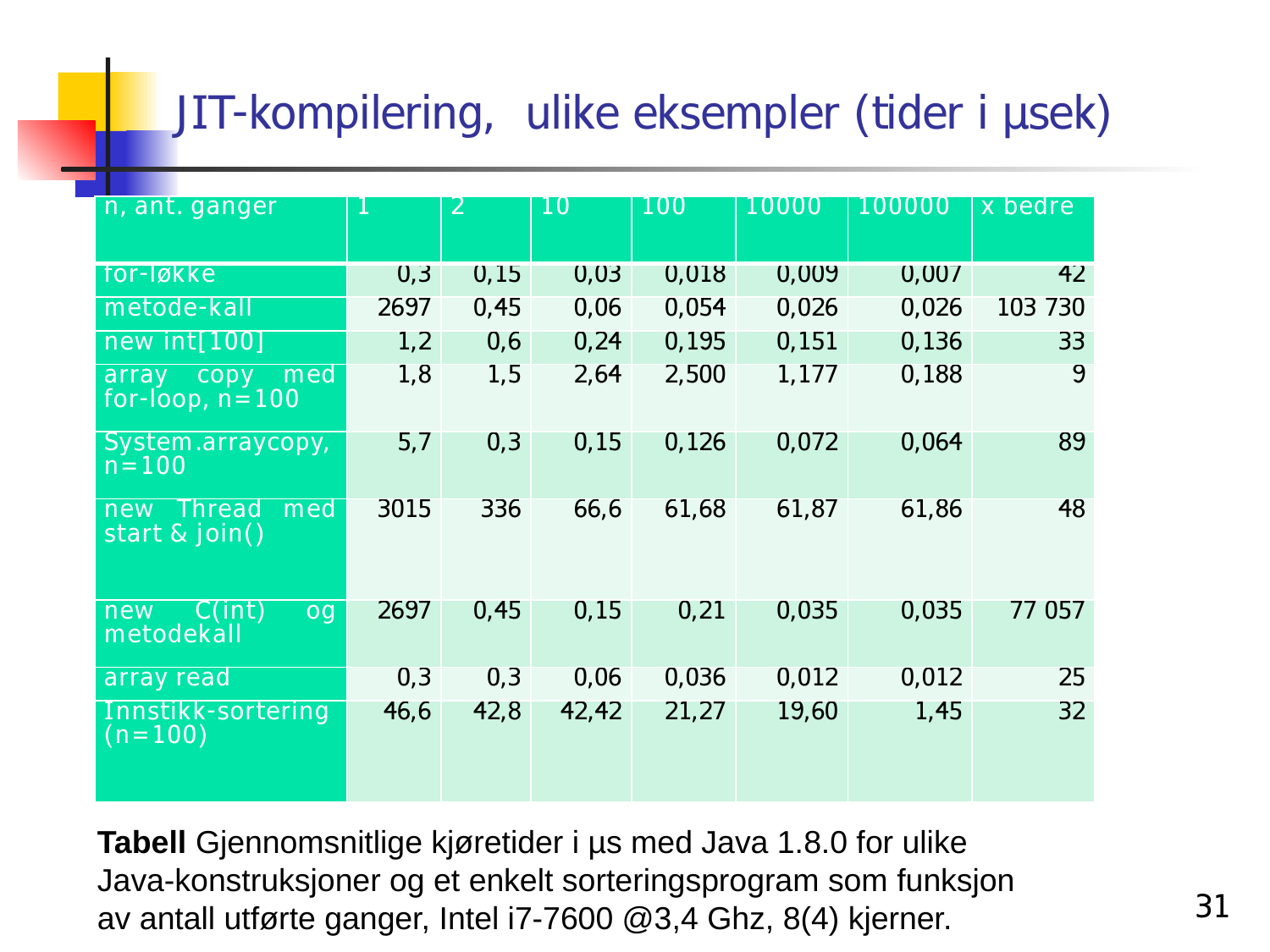

# JIT-kompilering,  ulike eksempler (tider i µsek)
| n, ant. ganger | 1 | 2 | 10 | 100 | 10000 | 100000 | x bedre |
| --- | --- | --- | --- | --- | --- | --- | --- |
| for-løkke | 0,3 | 0,15 | 0,03 | 0,018 | 0,009 | 0,007 | 42 |
| metode-kall | 2697 | 0,45 | 0,06 | 0,054 | 0,026 | 0,026 | 103 730 |
| new int[100] | 1,2 | 0,6 | 0,24 | 0,195 | 0,151 | 0,136 | 33 |
| array copy med for-loop, n=100 | 1,8 | 1,5 | 2,64 | 2,500 | 1,177 | 0,188 | 9 |
| System.arraycopy, n=100 | 5,7 | 0,3 | 0,15 | 0,126 | 0,072 | 0,064 | 89 |
| new Thread med start & join() | 3015 | 336 | 66,6 | 61,68 | 61,87 | 61,86 | 48 |
| new C(int) og metodekall | 2697 | 0,45 | 0,15 | 0,21 | 0,035 | 0,035 | 77 057 |
| array read | 0,3 | 0,3 | 0,06 | 0,036 | 0,012 | 0,012 | 25 |
| Innstikk-sortering (n=100) | 46,6 | 42,8 | 42,42 | 21,27 | 19,60 | 1,45 | 32 |
Tabell Gjennomsnitlige kjøretider i µs med Java 1.8.0 for ulike
Java-konstruksjoner og et enkelt sorteringsprogram som funksjon av antall utførte ganger, Intel i7-7600 @3,4 Ghz, 8(4) kjerner.
31